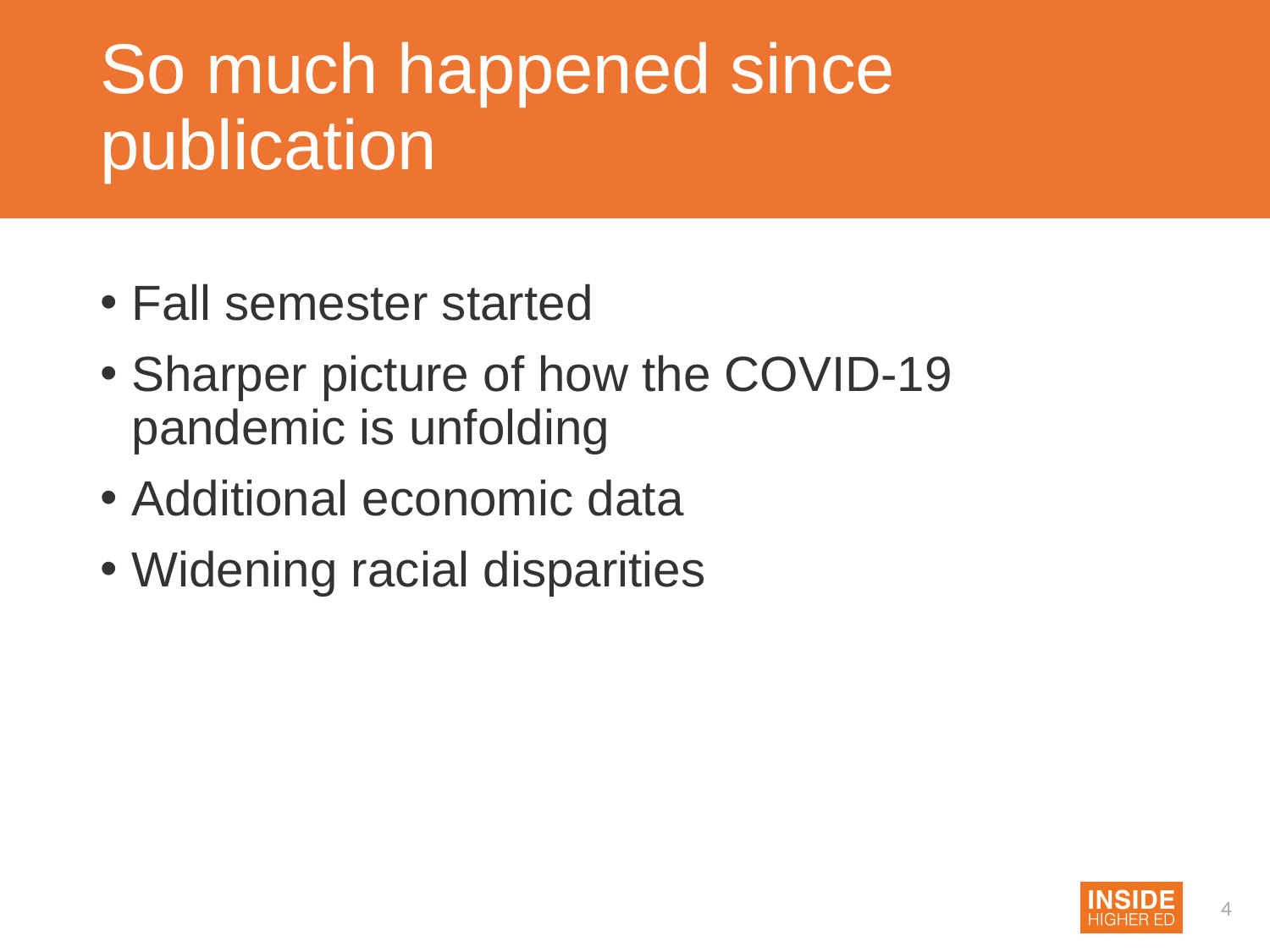

# So much happened since publication
Fall semester started
Sharper picture of how the COVID-19 pandemic is unfolding
Additional economic data
Widening racial disparities